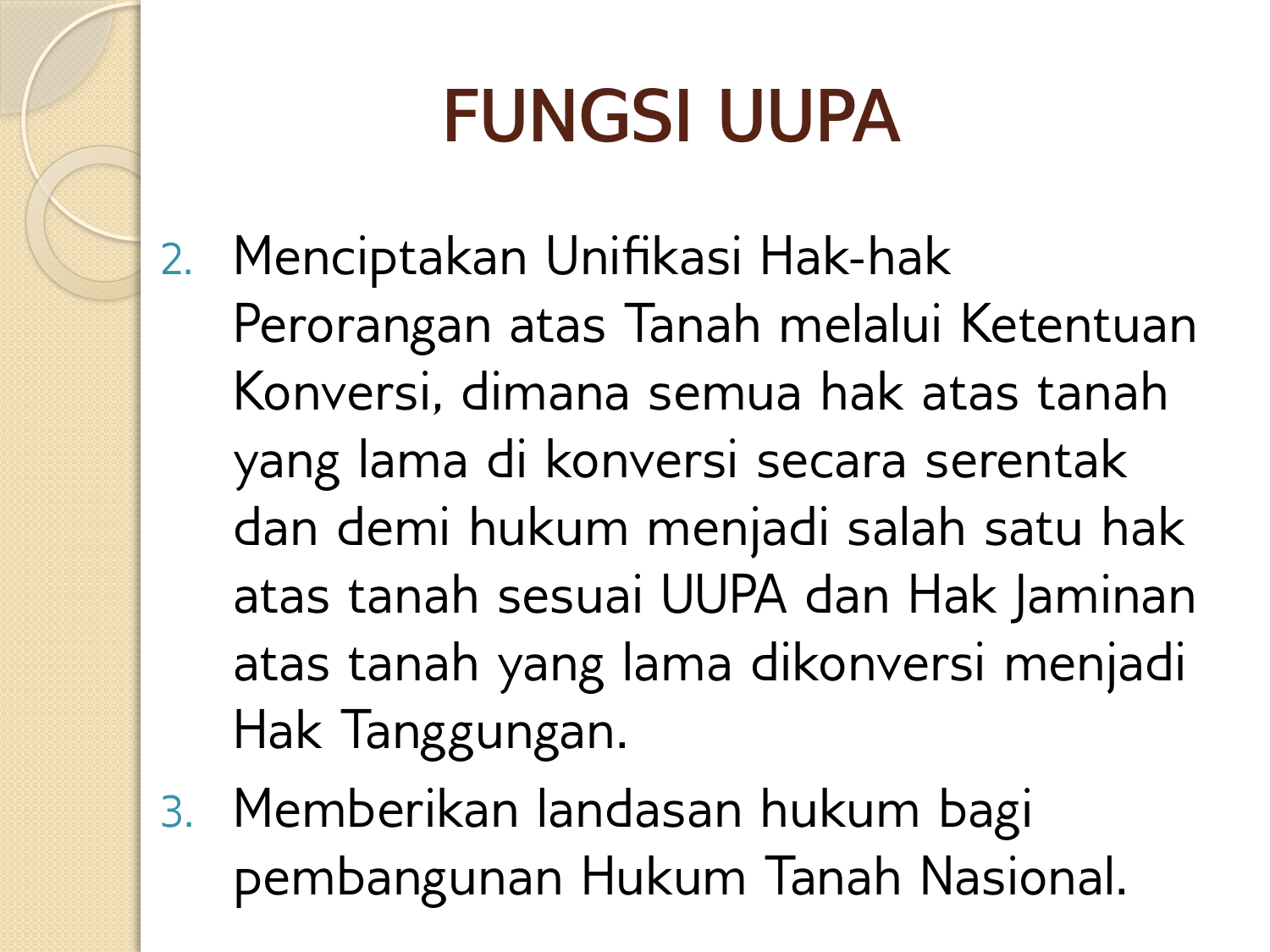

# FUNGSI UUPA
Menciptakan Unifikasi Hak-hak Perorangan atas Tanah melalui Ketentuan Konversi, dimana semua hak atas tanah yang lama di konversi secara serentak dan demi hukum menjadi salah satu hak atas tanah sesuai UUPA dan Hak Jaminan atas tanah yang lama dikonversi menjadi Hak Tanggungan.
Memberikan landasan hukum bagi pembangunan Hukum Tanah Nasional.